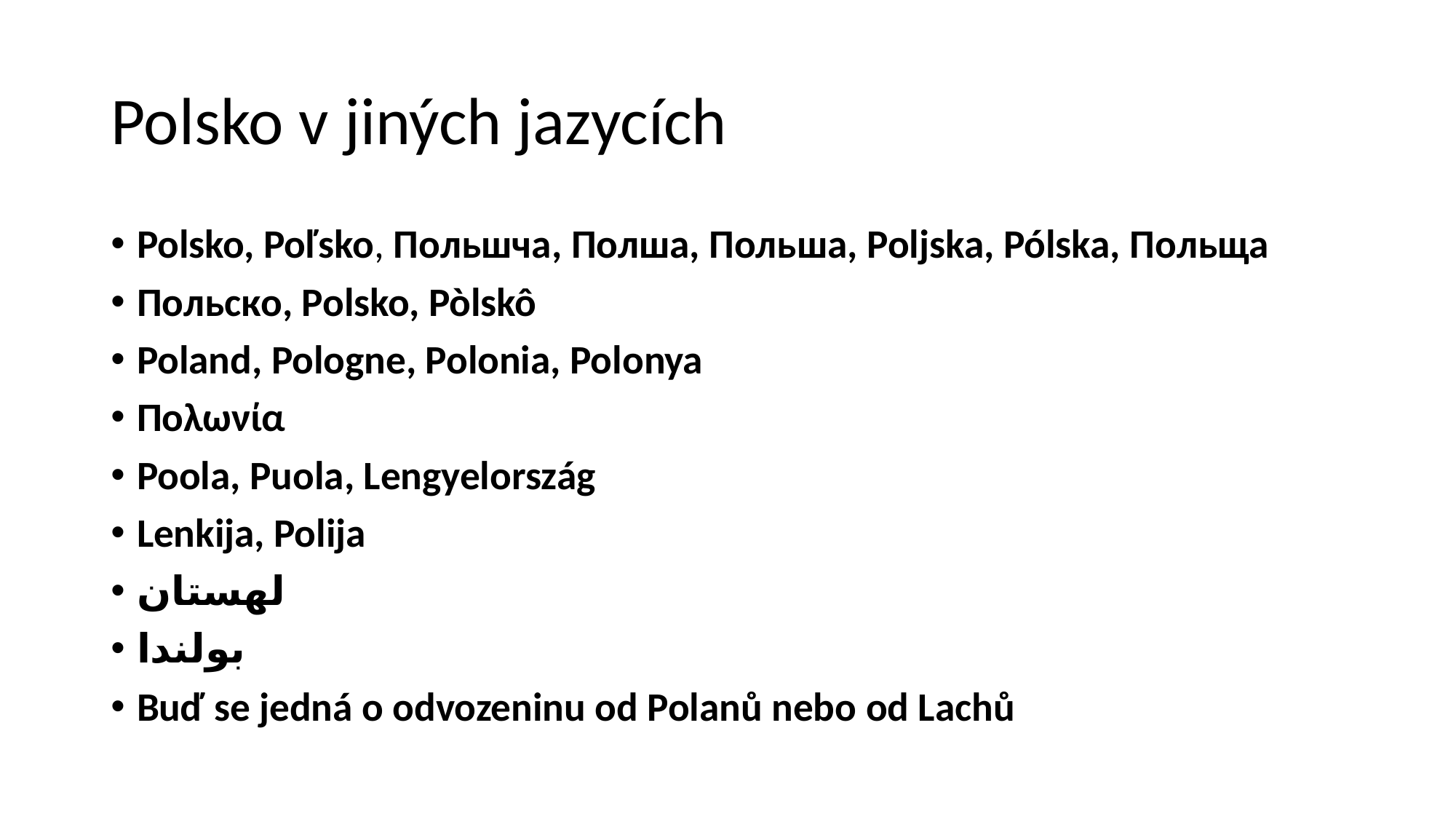

# Polsko v jiných jazycích
Polsko, Poľsko, Польшча, Полша, Польша, Poljska, Pólska, Польща
Польско, Polsko, Pòlskô
Poland, Pologne, Polonia, Polonya
Πολωνία
Poola, Puola, Lengyelország
Lenkija, Polija
لهستان
بولندا
Buď se jedná o odvozeninu od Polanů nebo od Lachů